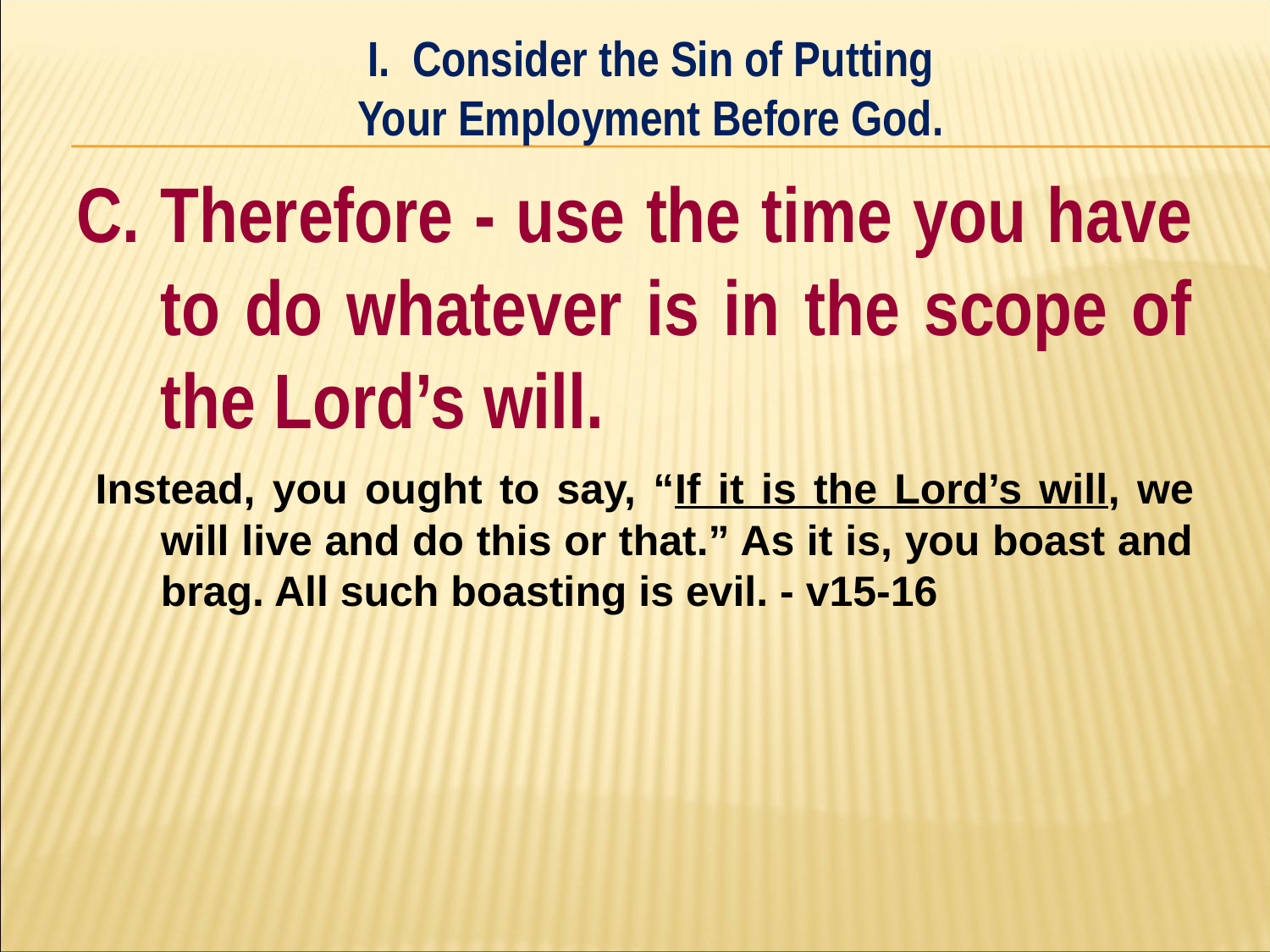

I.  Consider the Sin of Putting
Your Employment Before God.
#
C. Therefore - use the time you have to do whatever is in the scope of the Lord’s will.
 Instead, you ought to say, “If it is the Lord’s will, we will live and do this or that.” As it is, you boast and brag. All such boasting is evil. - v15-16